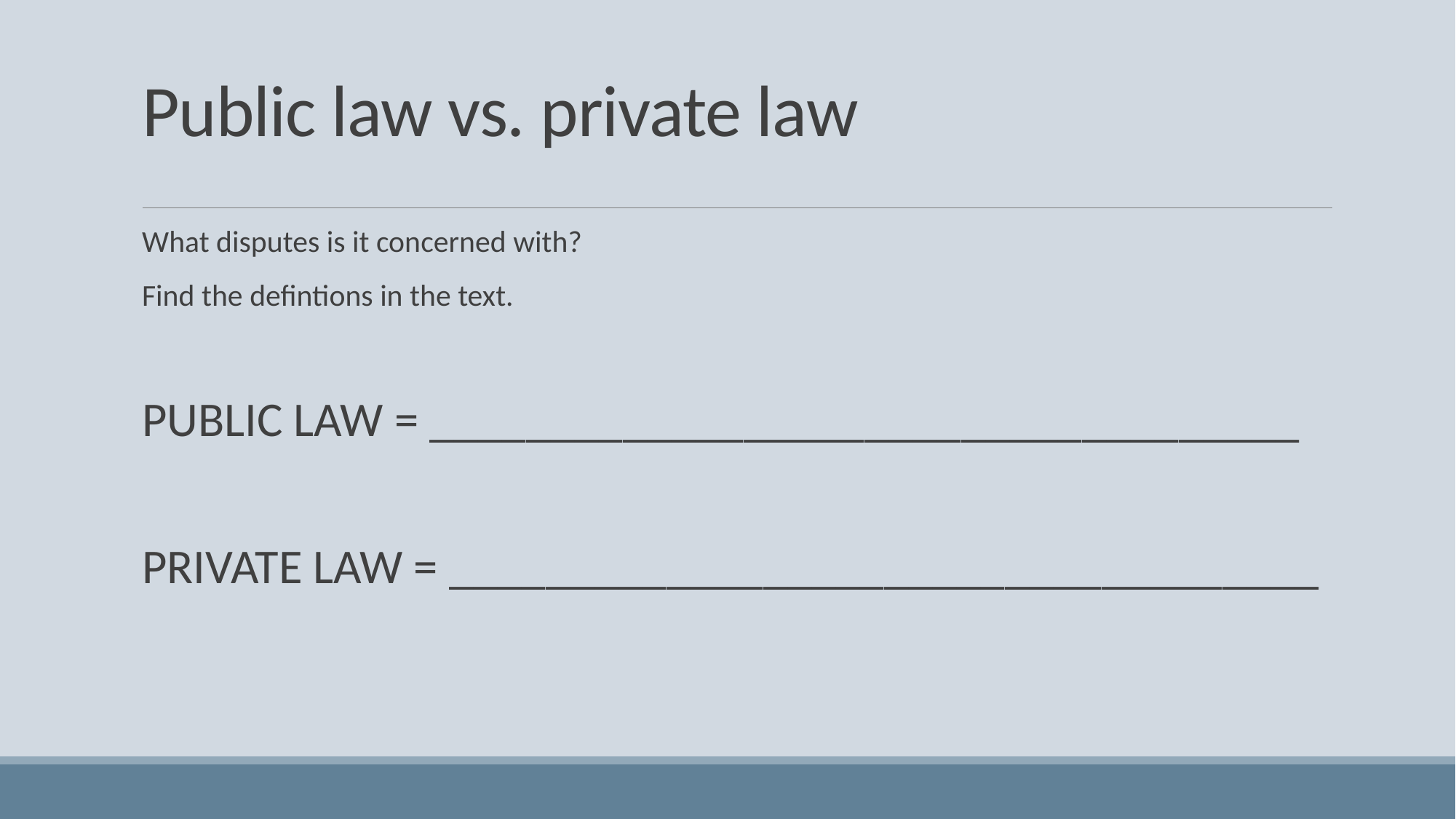

# Public law vs. private law
What disputes is it concerned with?
Find the defintions in the text.

PUBLIC LAW = ____________________________________

PRIVATE LAW = ____________________________________